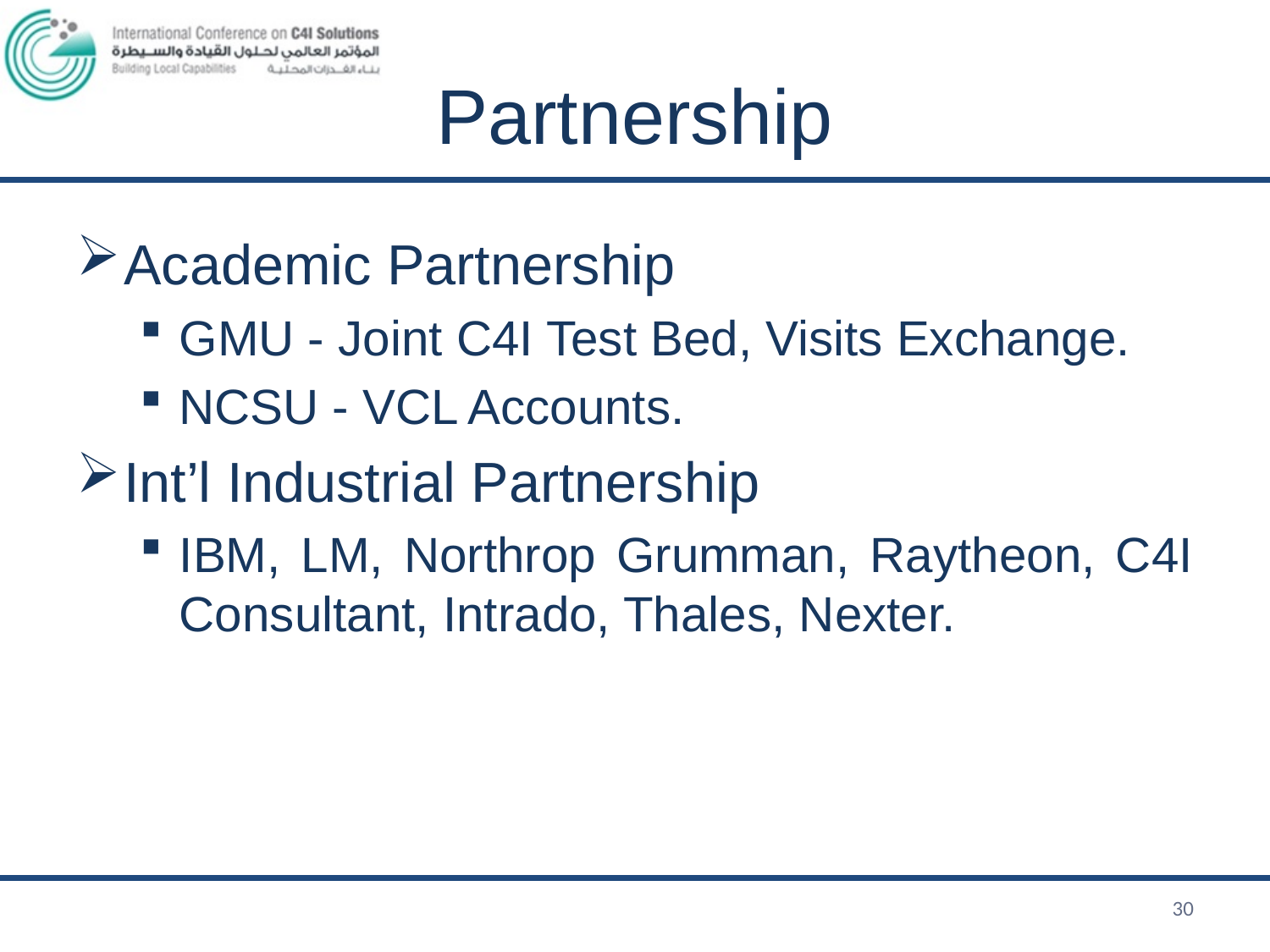

# Partnership
Academic Partnership
GMU - Joint C4I Test Bed, Visits Exchange.
NCSU - VCL Accounts.
Int’l Industrial Partnership
IBM, LM, Northrop Grumman, Raytheon, C4I Consultant, Intrado, Thales, Nexter.
30